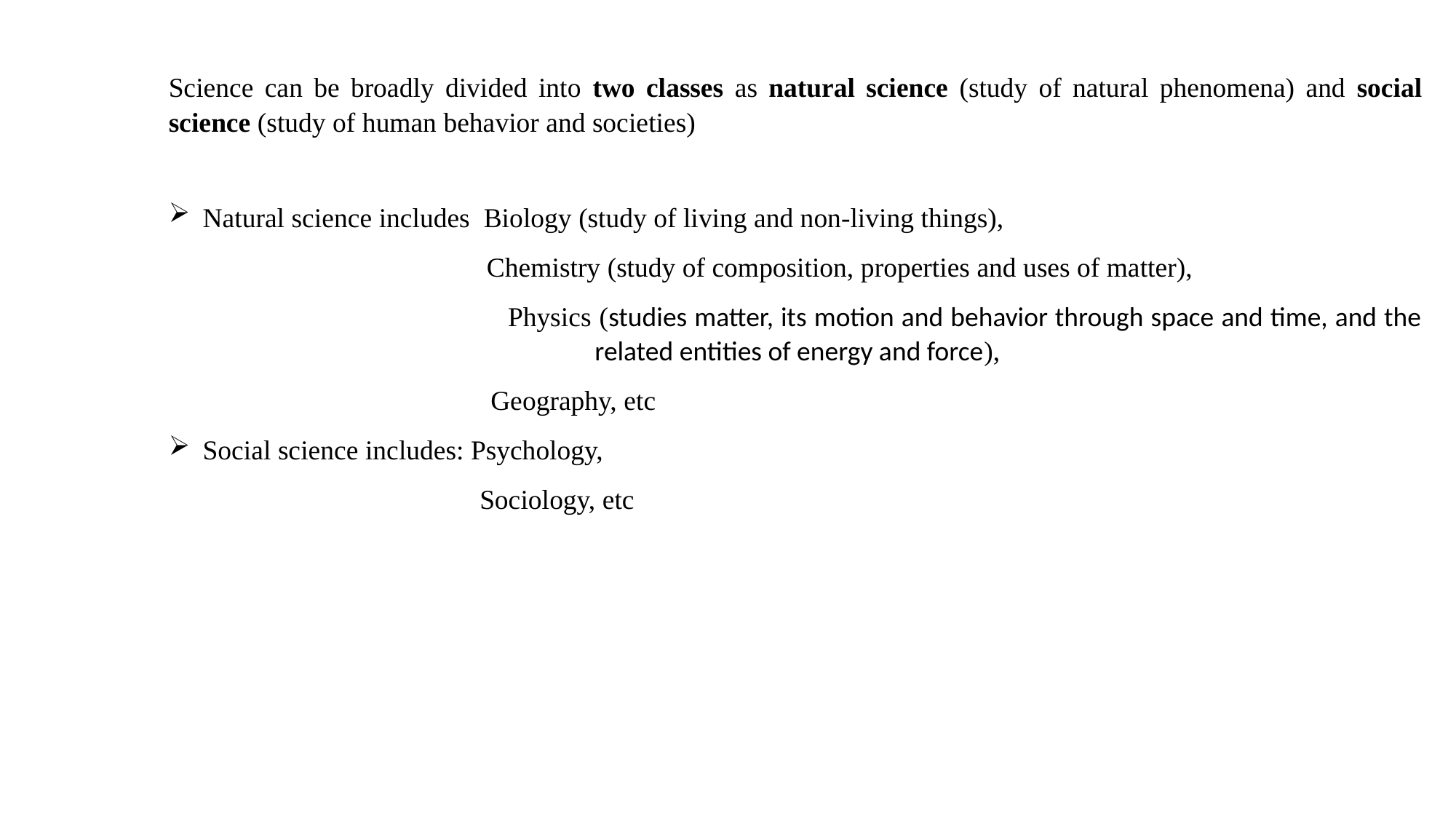

Science can be broadly divided into two classes as natural science (study of natural phenomena) and social science (study of human behavior and societies)

Natural science includes  Biology (study of living and non-living things),
                                              Chemistry (study of composition, properties and uses of matter),
		               Physics (studies matter, its motion and behavior through space and time, and the 			                related entities of energy and force),
		               Geography, etc
Social science includes: Psychology,
                                             Sociology, etc